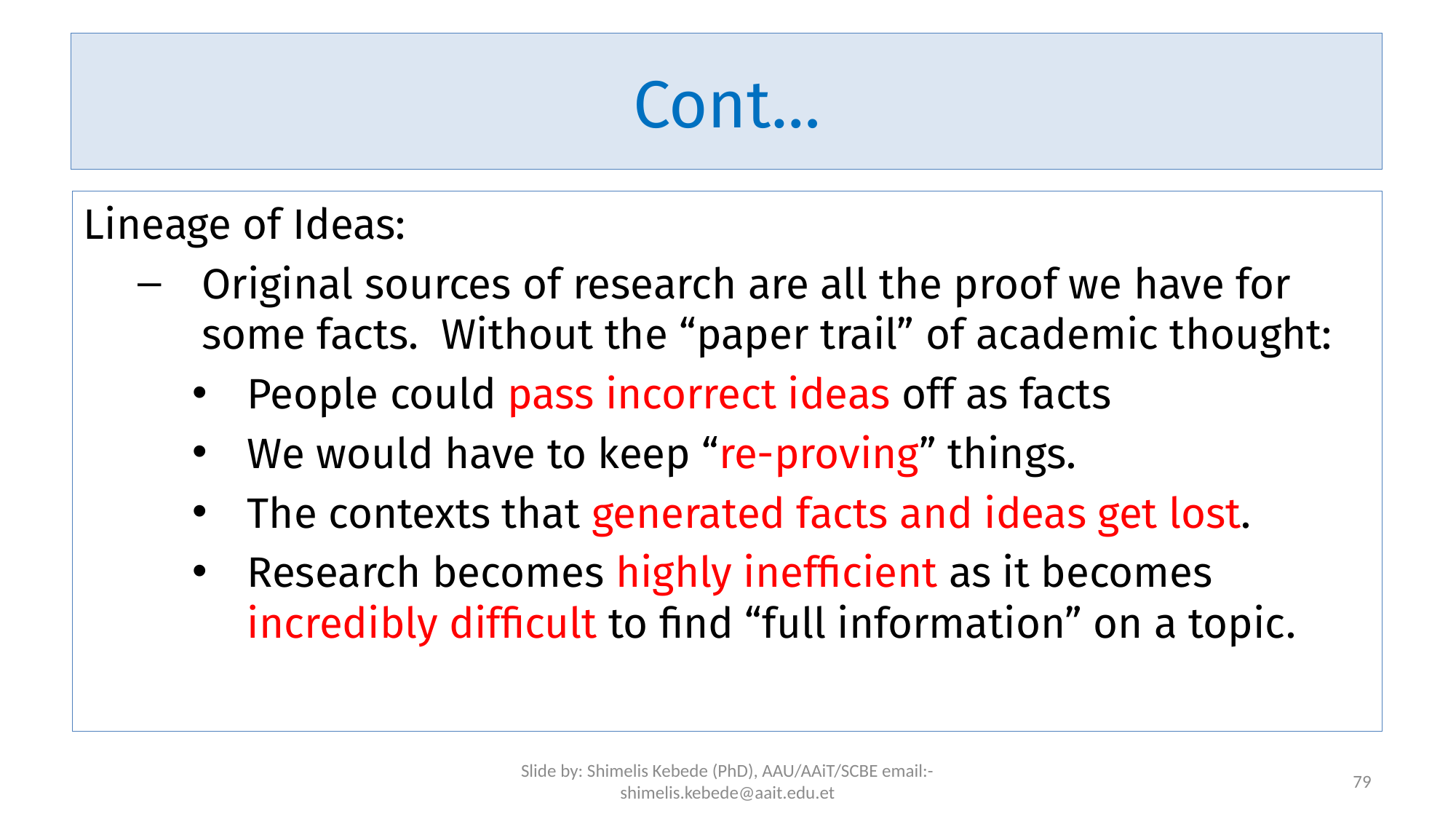

# Cont…
Lineage of Ideas:
Original sources of research are all the proof we have for some facts.  Without the “paper trail” of academic thought:
People could pass incorrect ideas off as facts
We would have to keep “re-proving” things.
The contexts that generated facts and ideas get lost.
Research becomes highly inefficient as it becomes incredibly difficult to find “full information” on a topic.

Slide by: Shimelis Kebede (PhD), AAU/AAiT/SCBE email:-shimelis.kebede@aait.edu.et
79